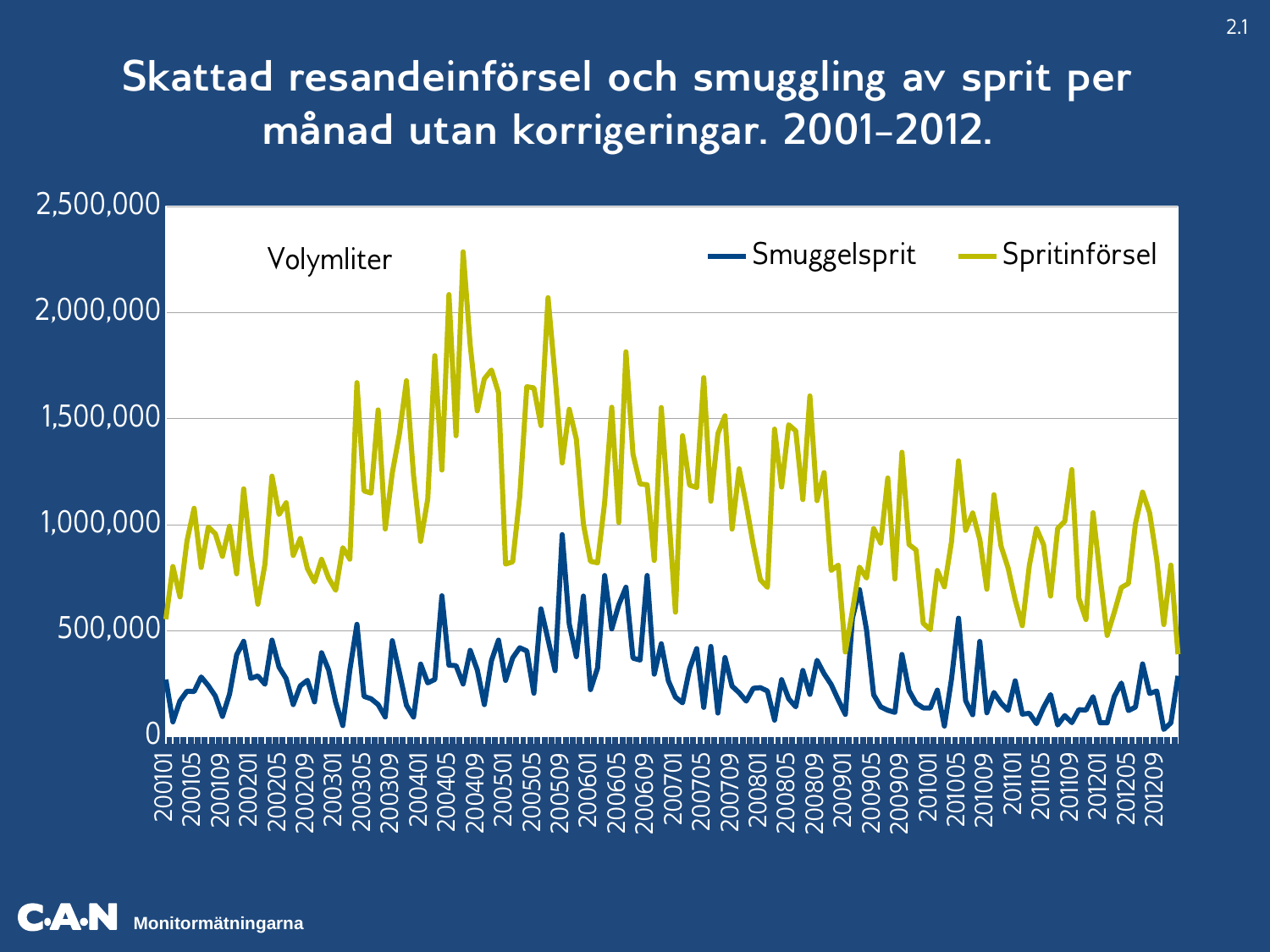

2.1
Skattad resandeinförsel och smuggling av sprit per månad utan korrigeringar. 2001–2012.

[unsupported chart]